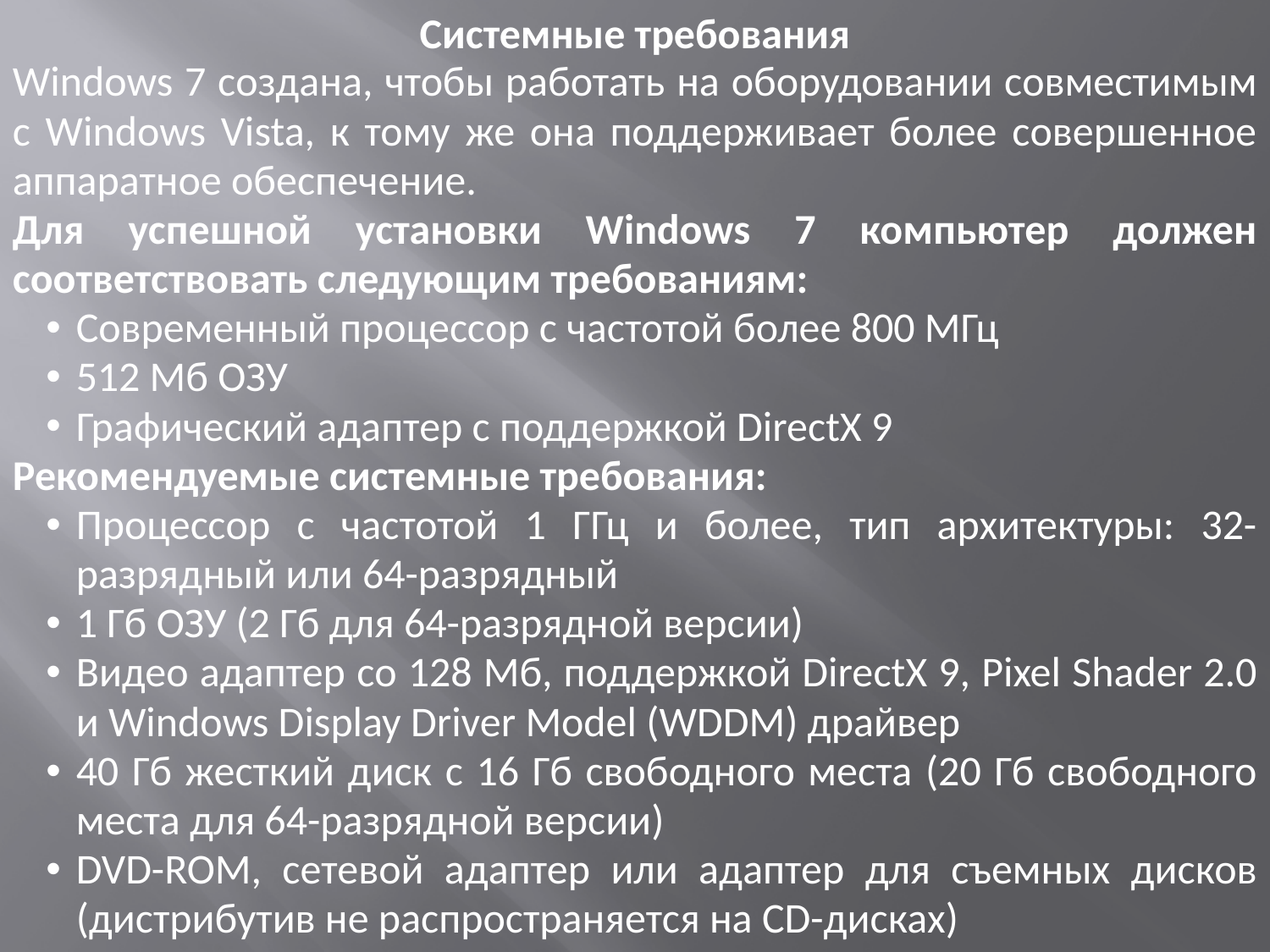

Системные требования
Windows 7 создана, чтобы работать на оборудовании совместимым с Windows Vista, к тому же она поддерживает более совершенное аппаратное обеспечение.
Для успешной установки Windows 7 компьютер должен соответствовать следующим требованиям:
Современный процессор с частотой более 800 МГц
512 Мб ОЗУ
Графический адаптер с поддержкой DirectX 9
Рекомендуемые системные требования:
Процессор с частотой 1 ГГц и более, тип архитектуры: 32-разрядный или 64-разрядный
1 Гб ОЗУ (2 Гб для 64-разрядной версии)
Видео адаптер со 128 Мб, поддержкой DirectX 9, Pixel Shader 2.0 и Windows Display Driver Model (WDDM) драйвер
40 Гб жесткий диск с 16 Гб свободного места (20 Гб свободного места для 64-разрядной версии)
DVD-ROM, сетевой адаптер или адаптер для съемных дисков (дистрибутив не распространяется на CD-дисках)